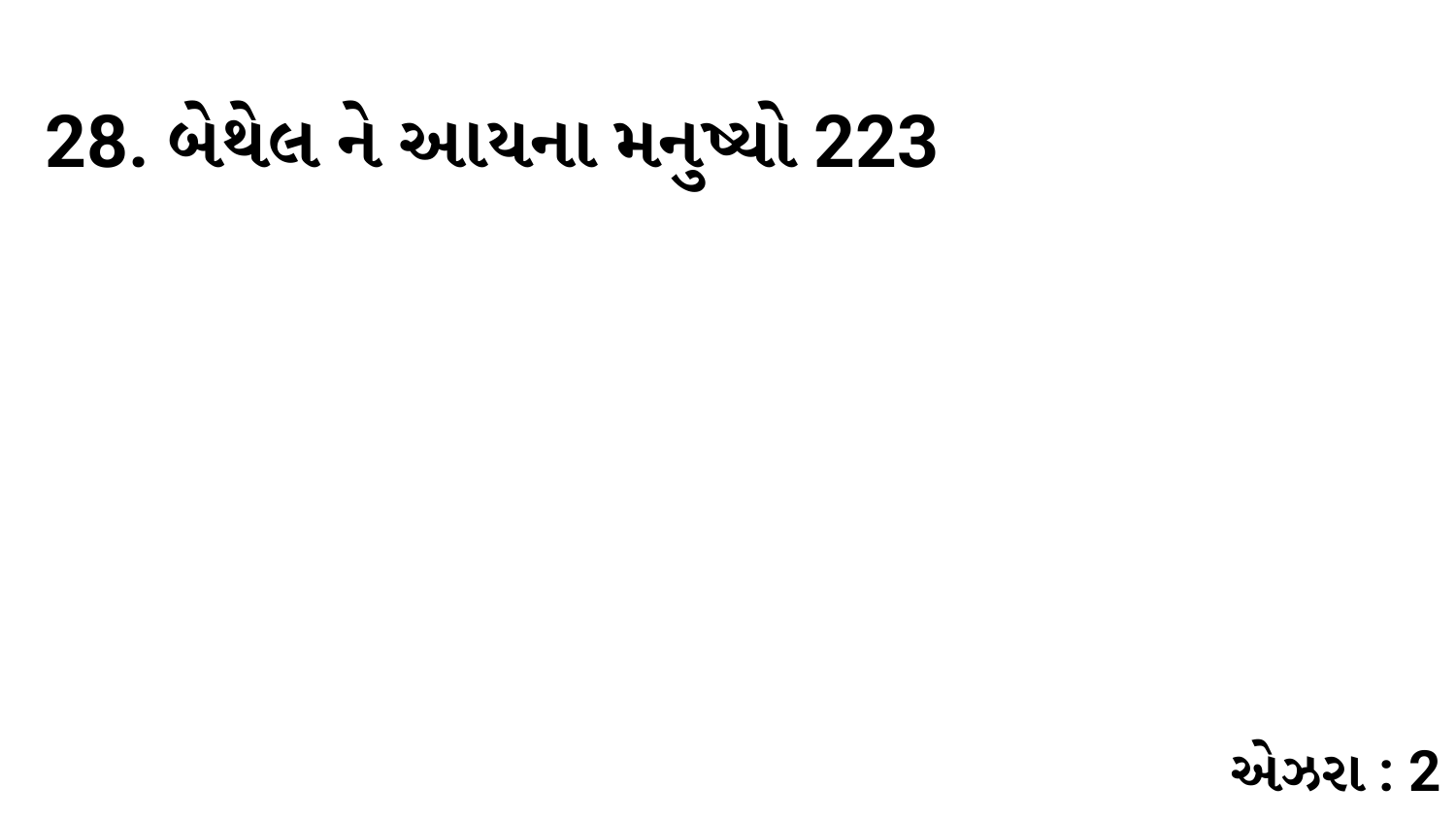

28. બેથેલ ને આયના મનુષ્યો 223
એઝરા : 2